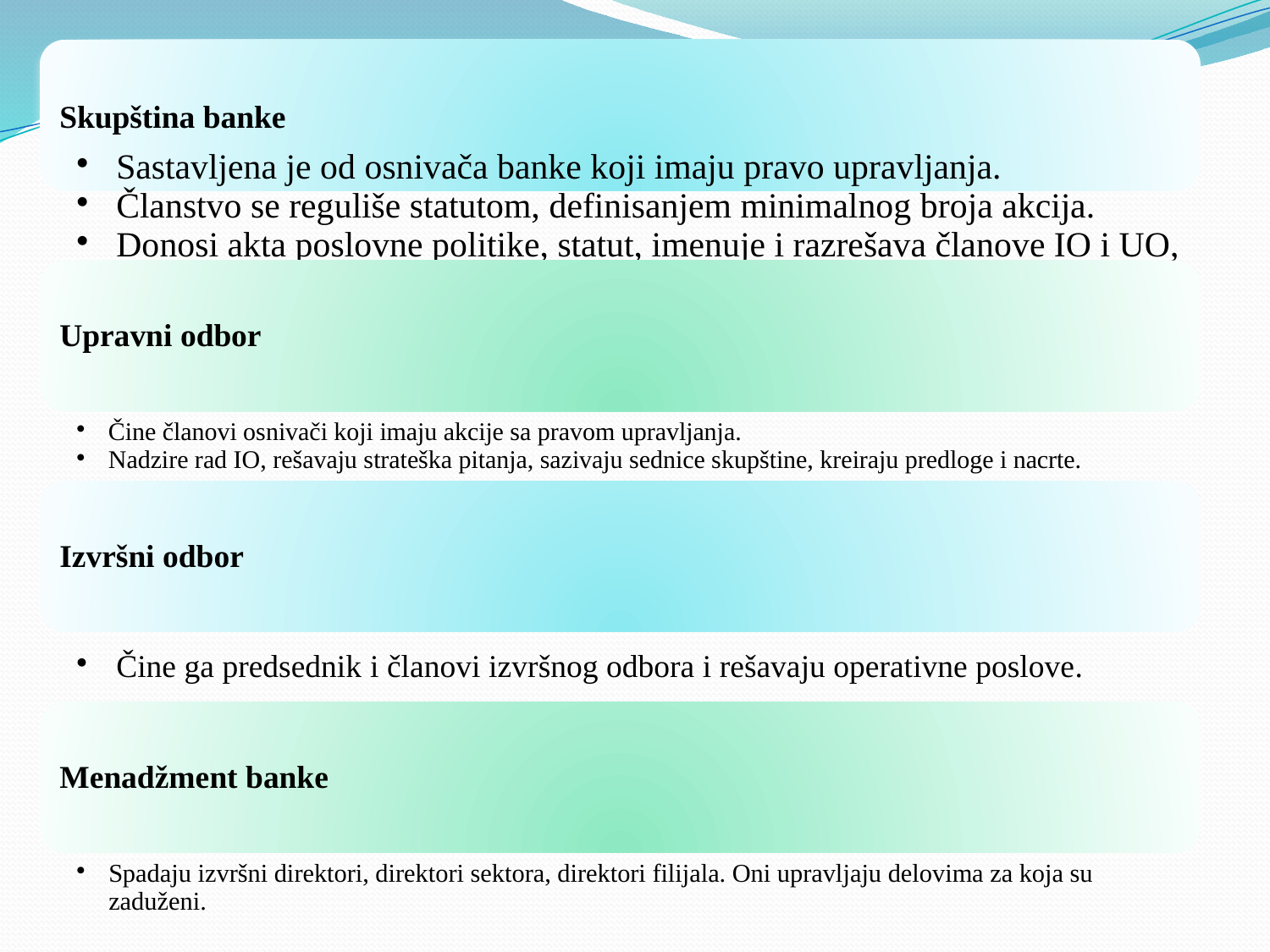

Skupština banke
Sastavljena je od osnivača banke koji imaju pravo upravljanja.
Upravni odbor
Čine članovi osnivači koji imaju akcije sa pravom upravljanja.
Donosi akta poslovne politike, statut, imenuje i razrešava članove IO i UO, glavne odluke.
Izvršni odbor
Menadžment banke
Čine ga predsednik i članovi izvršnog odbora i rešavaju operativne poslove.
Članstvo se reguliše statutom, definisanjem minimalnog broja akcija.
Nadzire rad IO, rešavaju strateška pitanja, sazivaju sednice skupštine, kreiraju predloge i nacrte.
Spadaju izvršni direktori, direktori sektora, direktori filijala. Oni upravljaju delovima za koja su zaduženi.